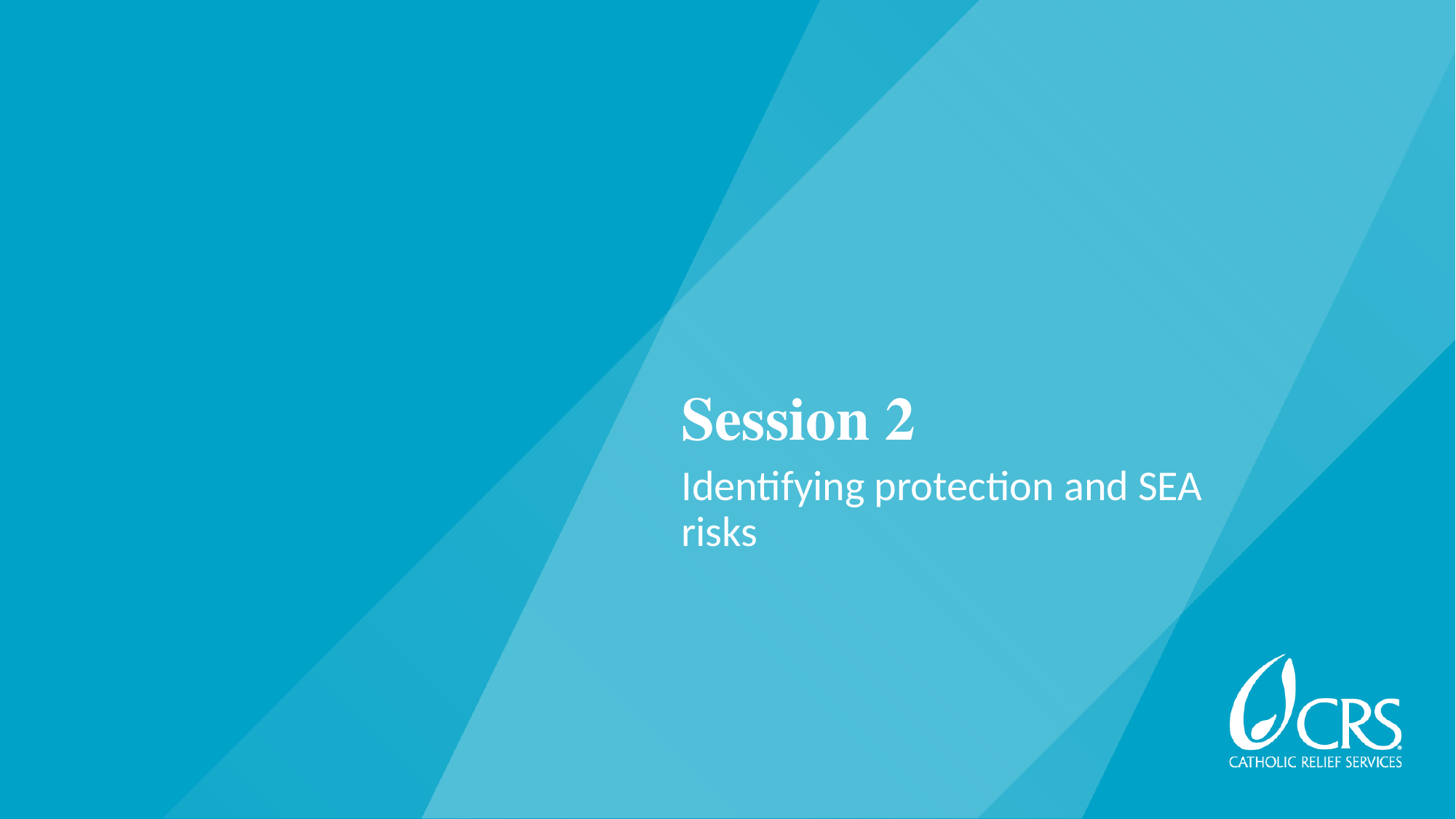

# Session 2
Identifying protection and SEA risks